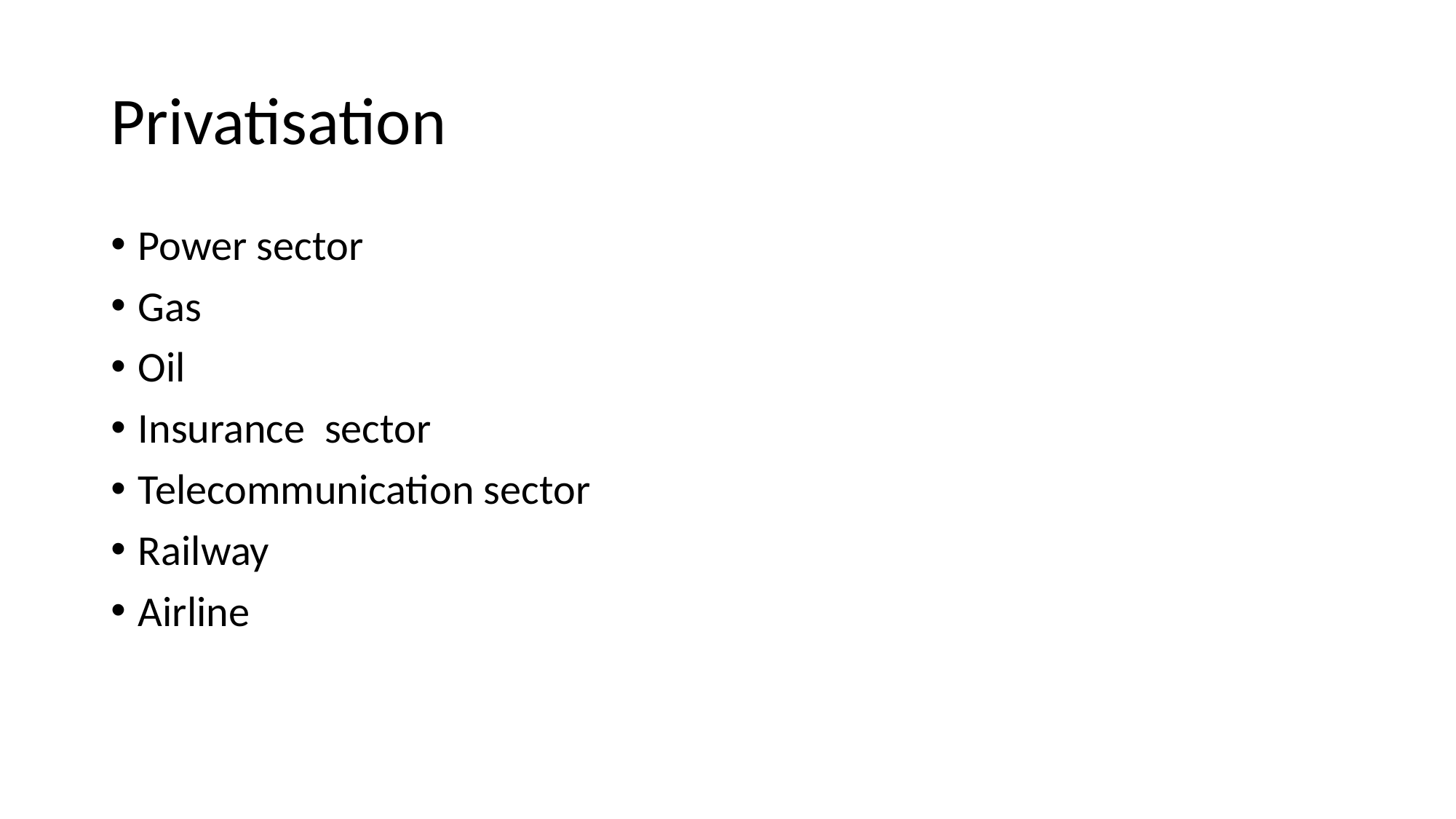

# Privatisation
Power sector
Gas
Oil
Insurance  sector
Telecommunication sector
Railway
Airline